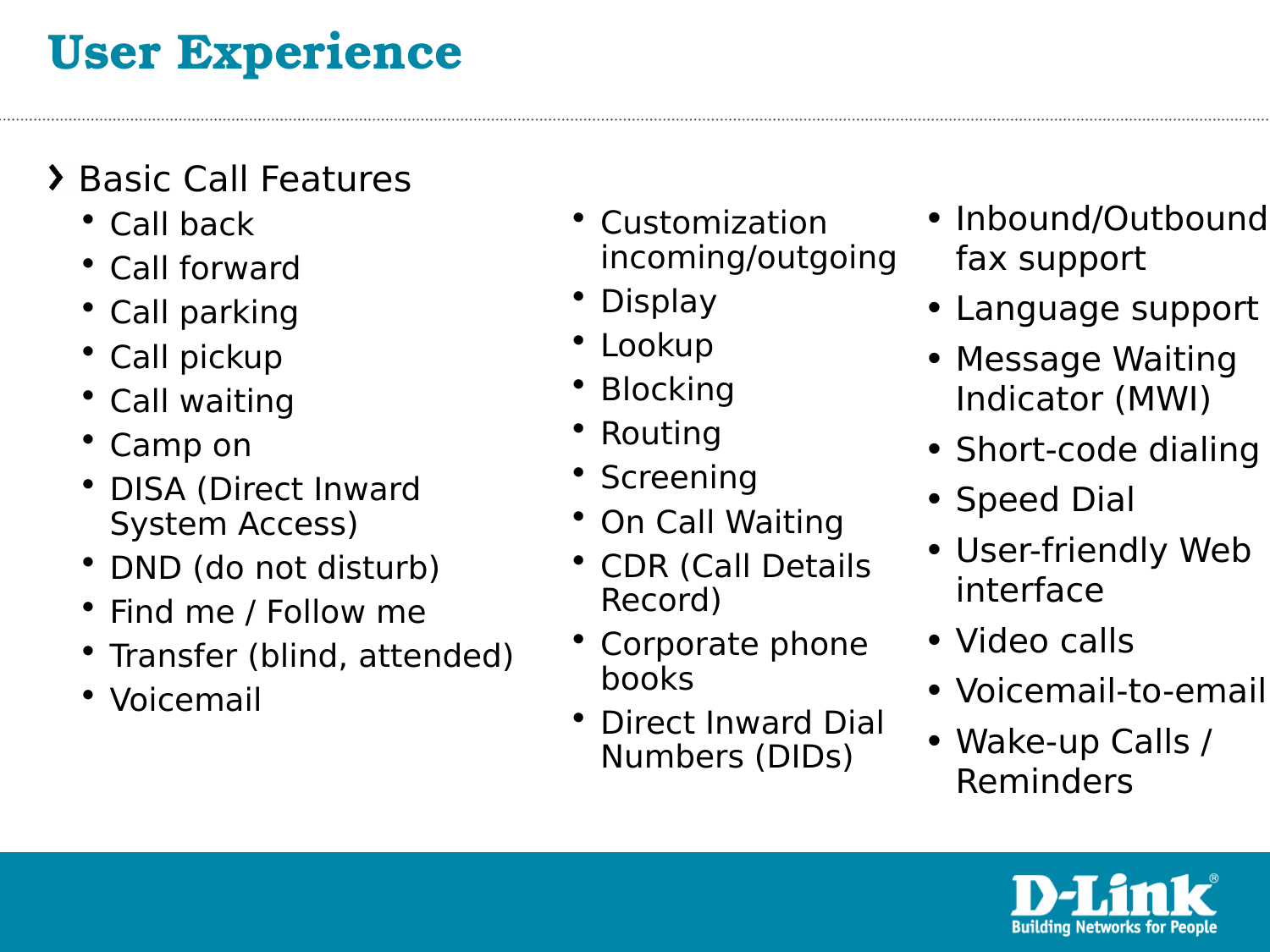

# User Experience
Basic Call Features
Call back
Call forward
Call parking
Call pickup
Call waiting
Camp on
DISA (Direct Inward
System Access)
DND (do not disturb)
Find me / Follow me
Transfer (blind, attended)
Voicemail
Inbound/Outbound fax support
Language support
Message Waiting Indicator (MWI)
Short-code dialing
Speed Dial
User-friendly Web interface
Video calls
Voicemail-to-email
Wake-up Calls / Reminders

Customization incoming/outgoing
Display
Lookup
Blocking
Routing
Screening
On Call Waiting
CDR (Call Details Record)
Corporate phone books
Direct Inward Dial Numbers (DIDs)